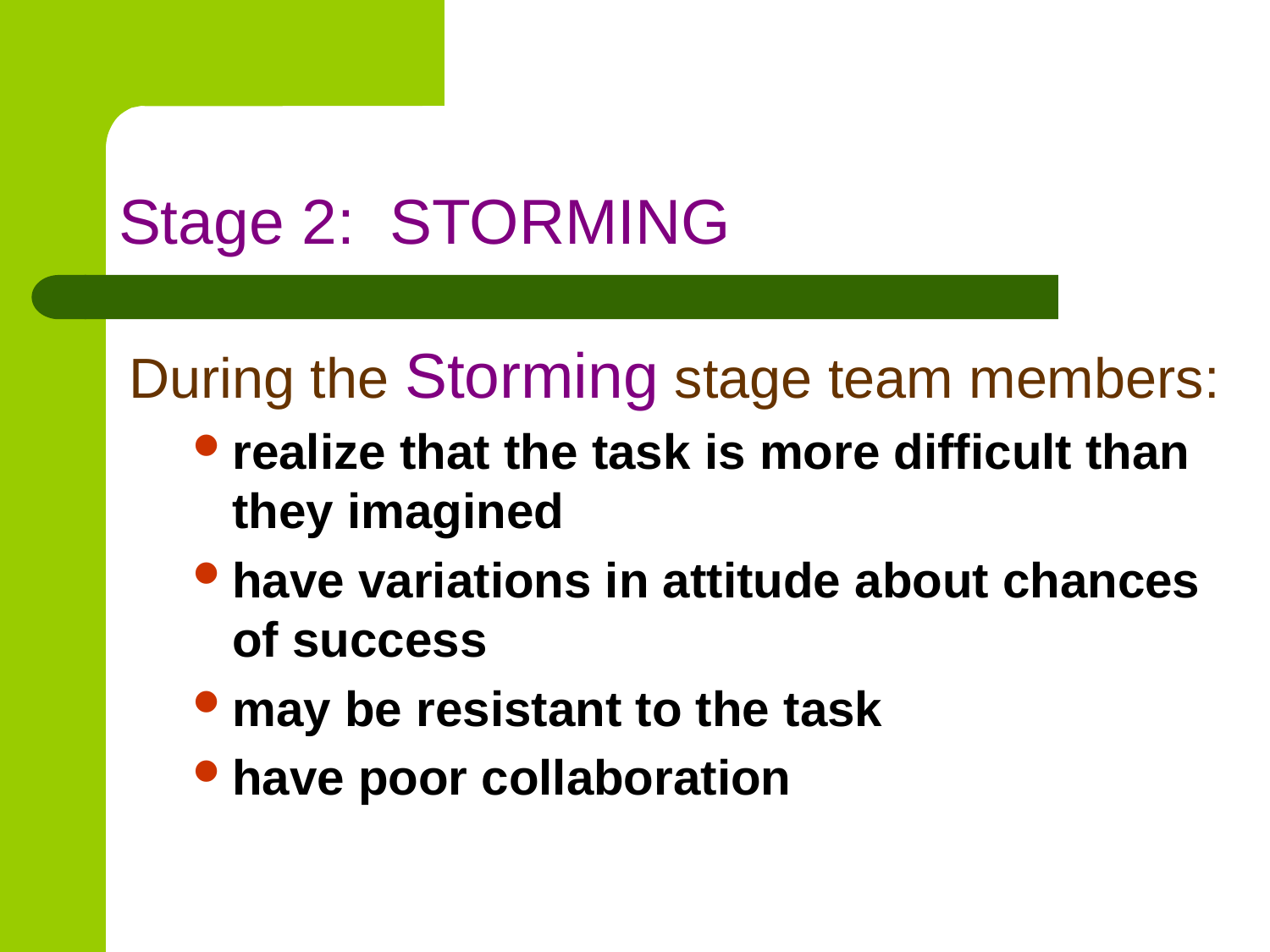

# Stage 2:  STORMING
During the Storming stage team members:
realize that the task is more difficult than they imagined
have variations in attitude about chances of success
may be resistant to the task
have poor collaboration